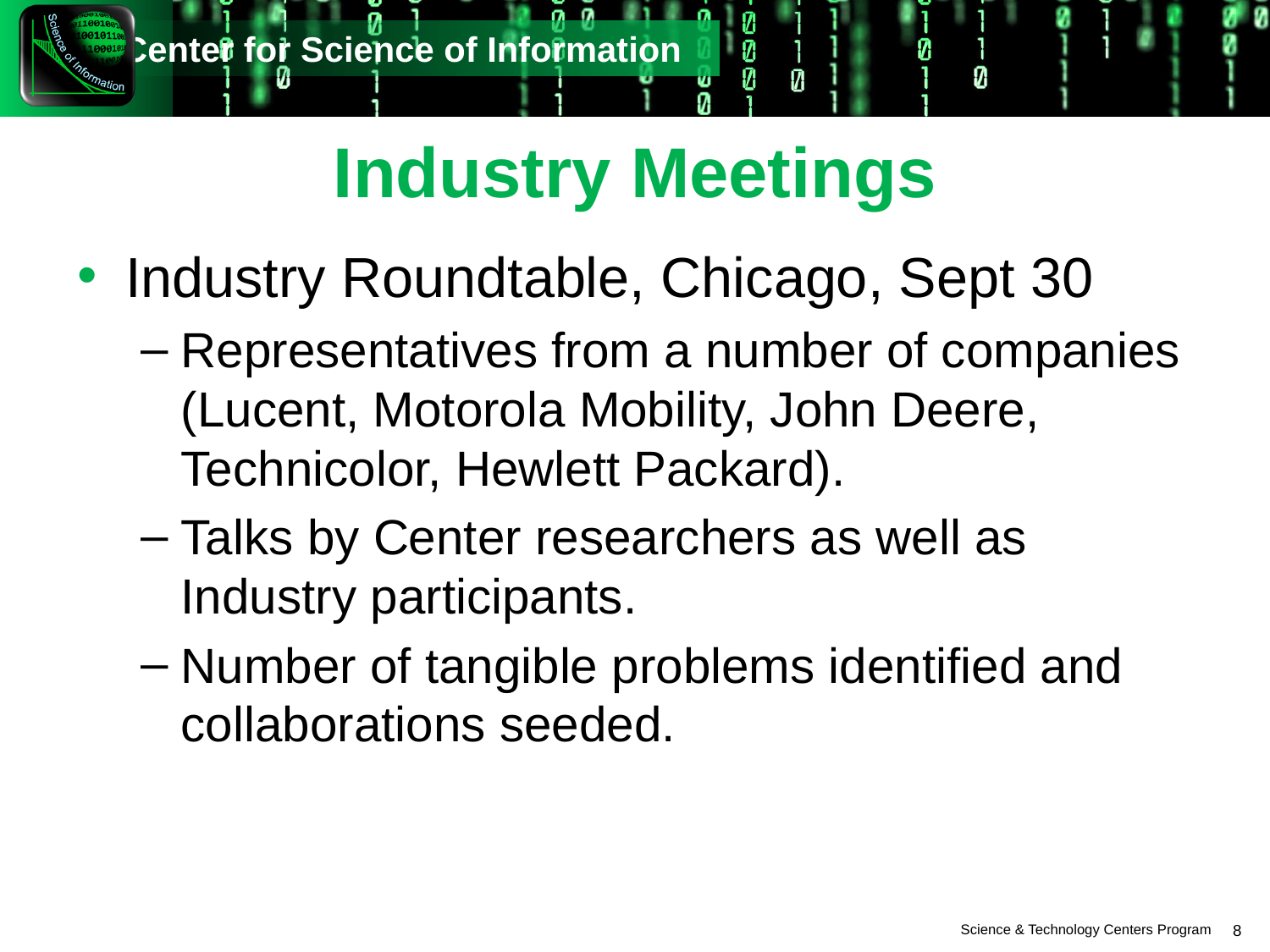

# Industry Meetings
Industry Roundtable, Chicago, Sept 30
Representatives from a number of companies (Lucent, Motorola Mobility, John Deere, Technicolor, Hewlett Packard).
Talks by Center researchers as well as Industry participants.
Number of tangible problems identified and collaborations seeded.

8